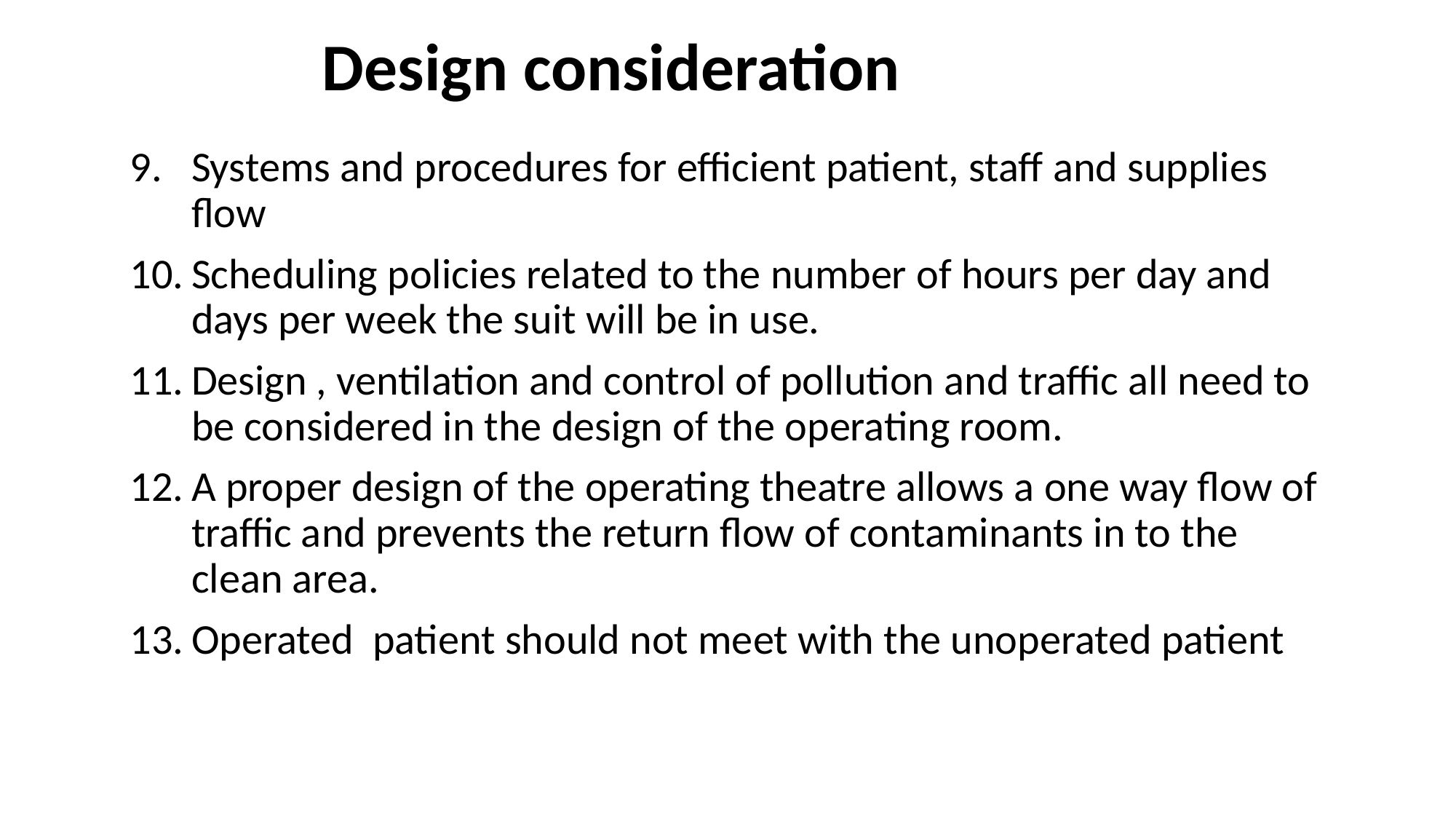

# Design consideration
Systems and procedures for efficient patient, staff and supplies flow
Scheduling policies related to the number of hours per day and days per week the suit will be in use.
Design , ventilation and control of pollution and traffic all need to be considered in the design of the operating room.
A proper design of the operating theatre allows a one way flow of traffic and prevents the return flow of contaminants in to the clean area.
Operated  patient should not meet with the unoperated patient